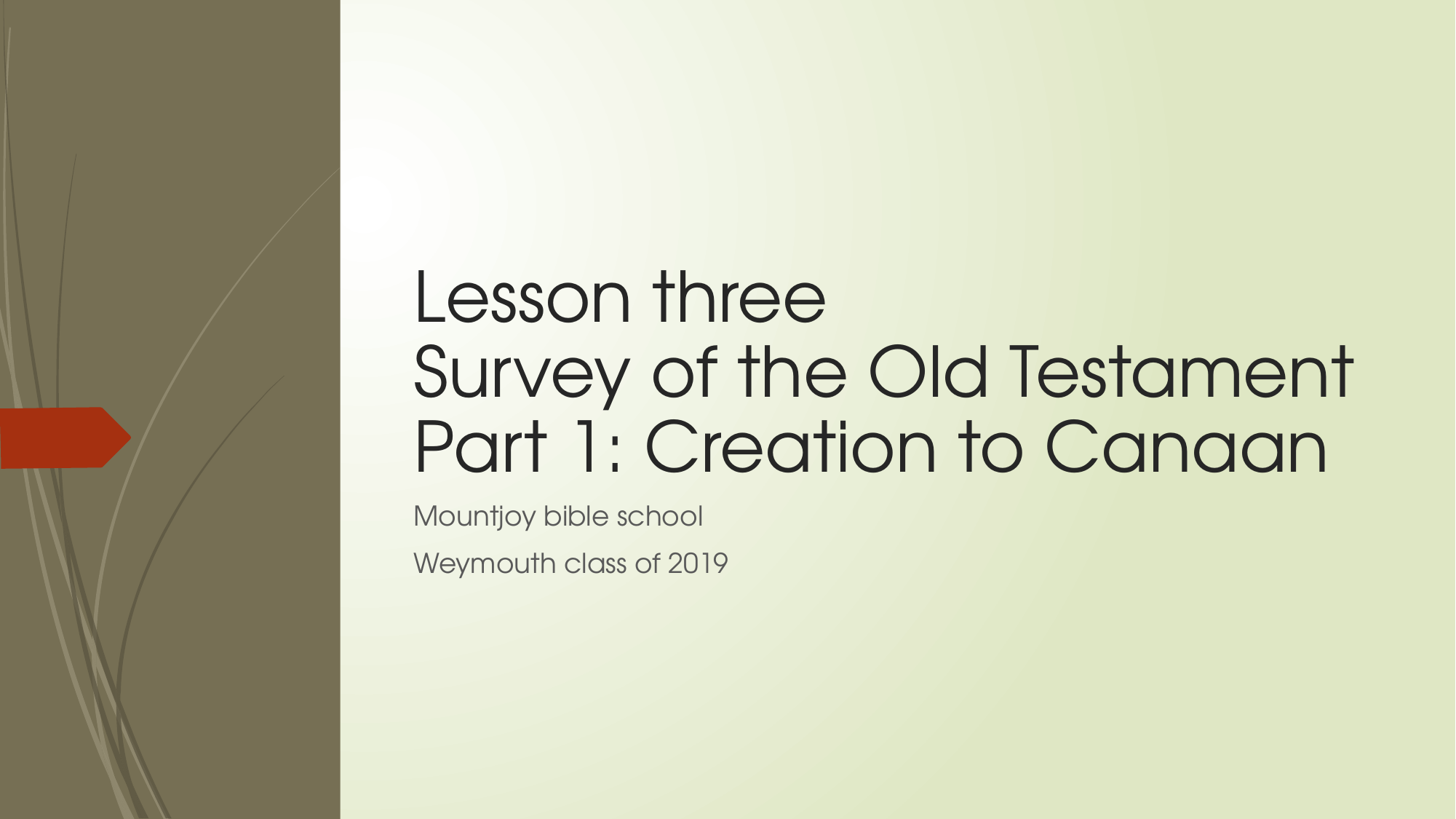

# Lesson three Survey of the Old Testament Part 1: Creation to Canaan

Mountjoy bible school
Weymouth class of 2019